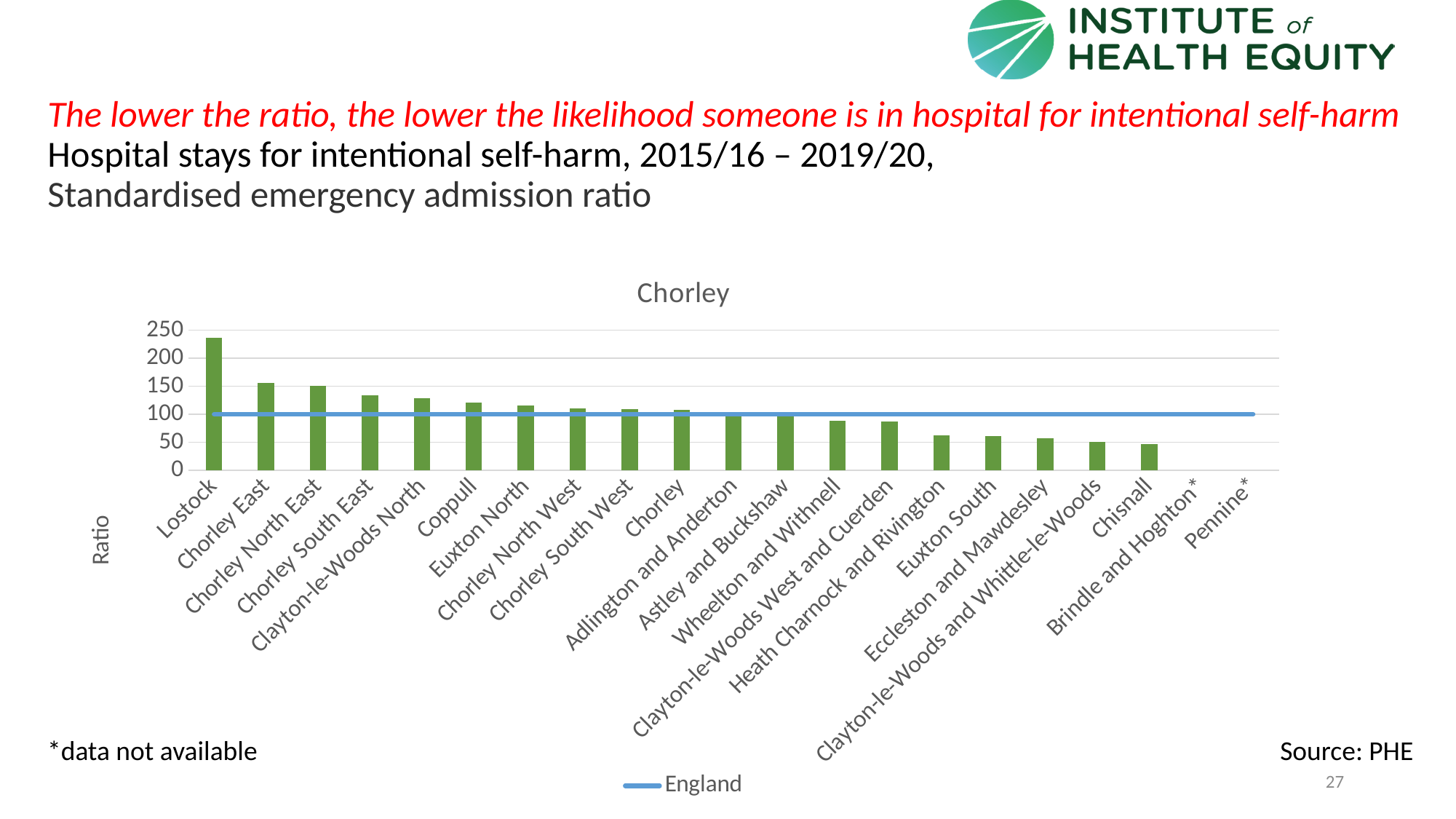

# The lower the ratio, the lower the likelihood someone is in hospital for intentional self-harm Hospital stays for intentional self-harm, 2015/16 – 2019/20, Standardised emergency admission ratio

### Chart: Chorley

| Category | Value | England |
|---|---|---|
| Lostock | 235.9886 | 100.0 |
| Chorley East | 156.5083 | 100.0 |
| Chorley North East | 150.3945 | 100.0 |
| Chorley South East | 133.6369 | 100.0 |
| Clayton-le-Woods North | 128.9734 | 100.0 |
| Coppull | 121.3908 | 100.0 |
| Euxton North | 115.3775 | 100.0 |
| Chorley North West | 110.8144 | 100.0 |
| Chorley South West | 109.2844 | 100.0 |
| Chorley | 107.805693684 | 100.0 |
| Adlington and Anderton | 98.511 | 100.0 |
| Astley and Buckshaw | 97.1934 | 100.0 |
| Wheelton and Withnell | 87.8168 | 100.0 |
| Clayton-le-Woods West and Cuerden | 86.6636 | 100.0 |
| Heath Charnock and Rivington | 62.0728 | 100.0 |
| Euxton South | 61.4419 | 100.0 |
| Eccleston and Mawdesley | 57.3524 | 100.0 |
| Clayton-le-Woods and Whittle-le-Woods | 50.0387 | 100.0 |
| Chisnall | 46.6453 | 100.0 |
| Brindle and Hoghton* | None | 100.0 |
| Pennine* | None | 100.0 |
*data not available
Source: PHE
27